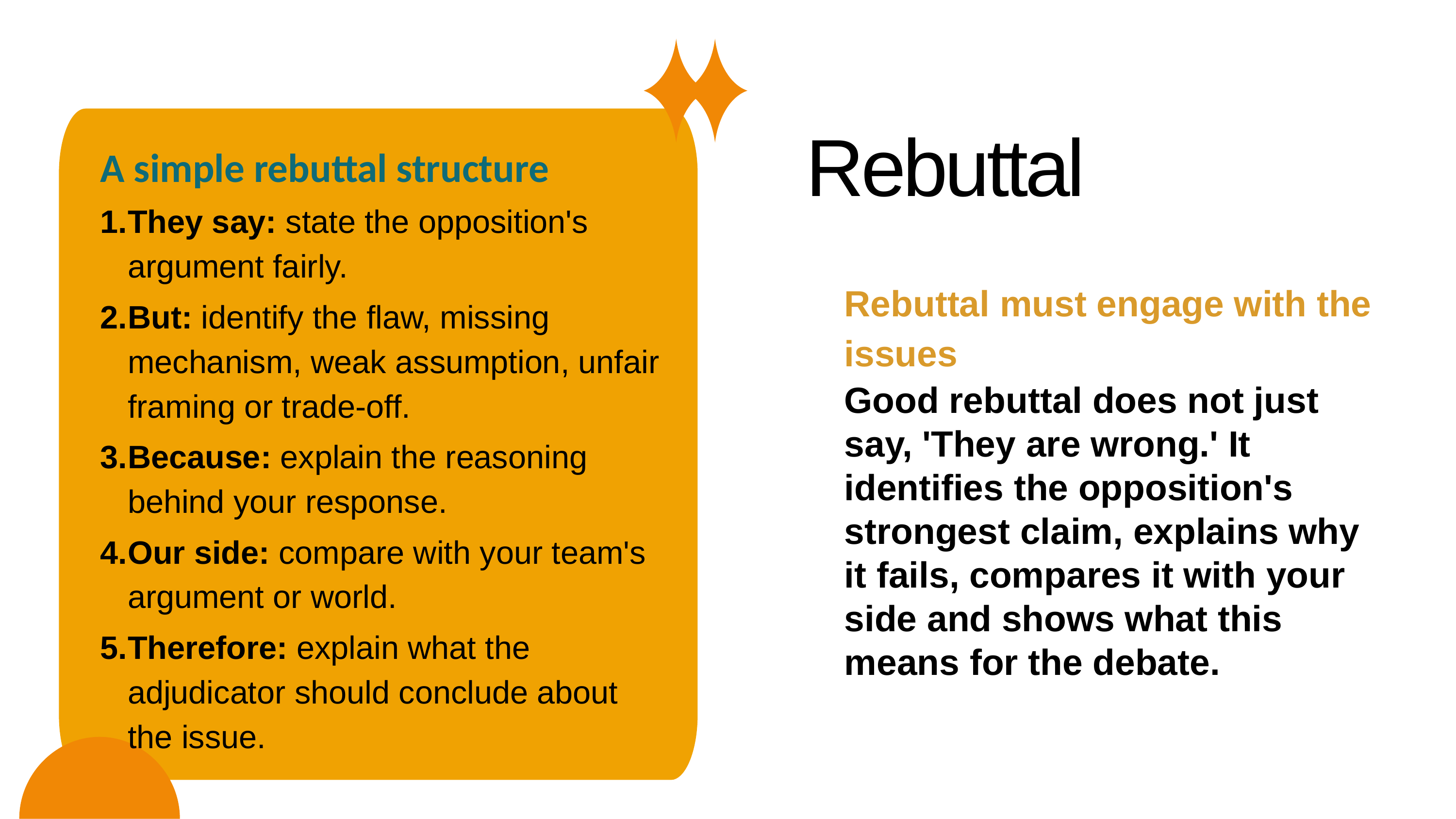

A simple rebuttal structure
They say: state the opposition's argument fairly.
But: identify the flaw, missing mechanism, weak assumption, unfair framing or trade-off.
Because: explain the reasoning behind your response.
Our side: compare with your team's argument or world.
Therefore: explain what the adjudicator should conclude about the issue.
Rebuttal
Rebuttal must engage with the issues
Good rebuttal does not just say, 'They are wrong.' It identifies the opposition's strongest claim, explains why it fails, compares it with your side and shows what this means for the debate.